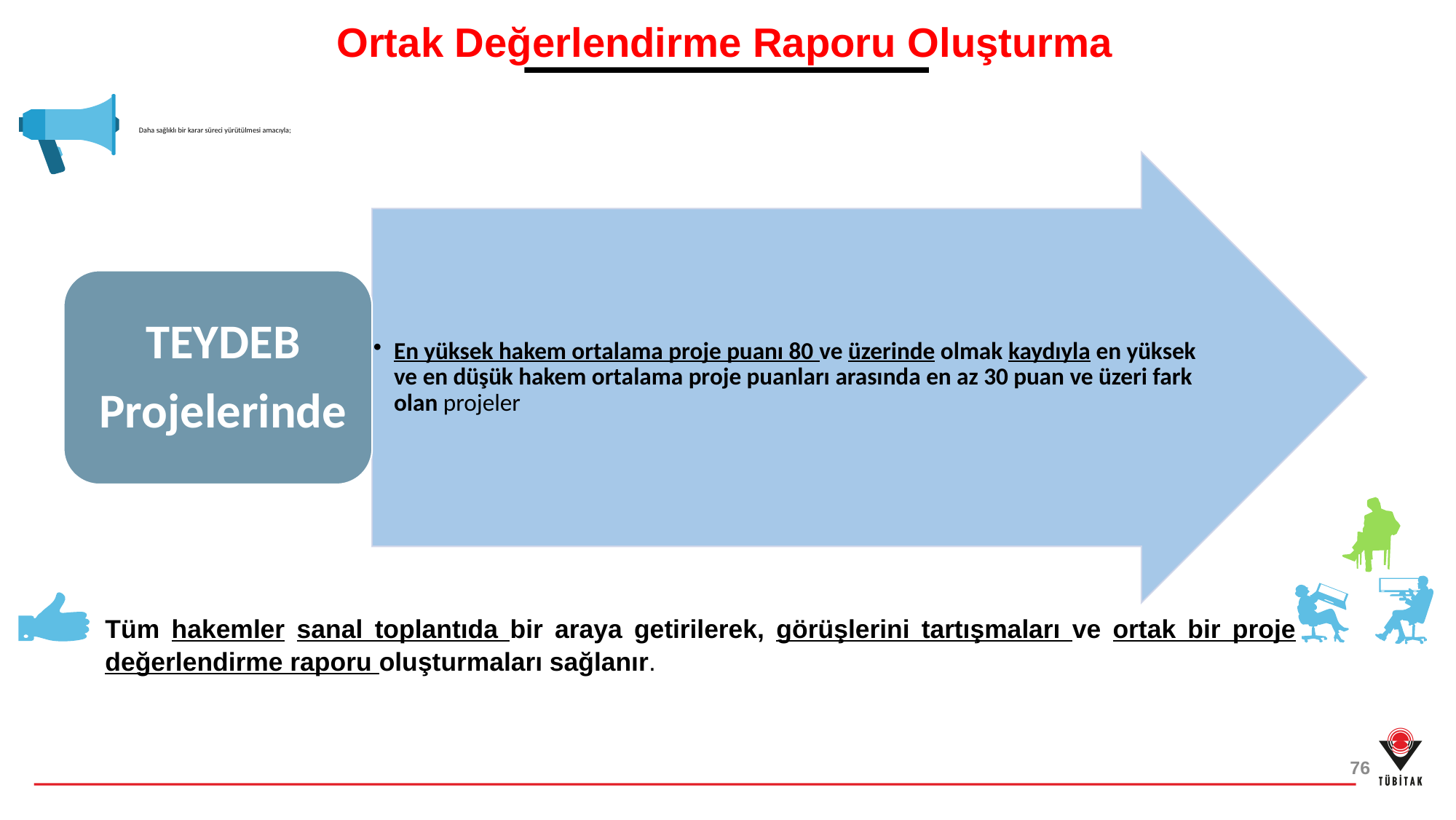

Ortak Değerlendirme Raporu Oluşturma

# Daha sağlıklı bir karar süreci yürütülmesi amacıyla;
En yüksek hakem ortalama proje puanı 80 ve üzerinde olmak kaydıyla en yüksek ve en düşük hakem ortalama proje puanları arasında en az 30 puan ve üzeri fark olan projeler
TEYDEB
Projelerinde

Tüm hakemler sanal toplantıda bir araya getirilerek, görüşlerini tartışmaları ve ortak bir proje değerlendirme raporu oluşturmaları sağlanır.
76